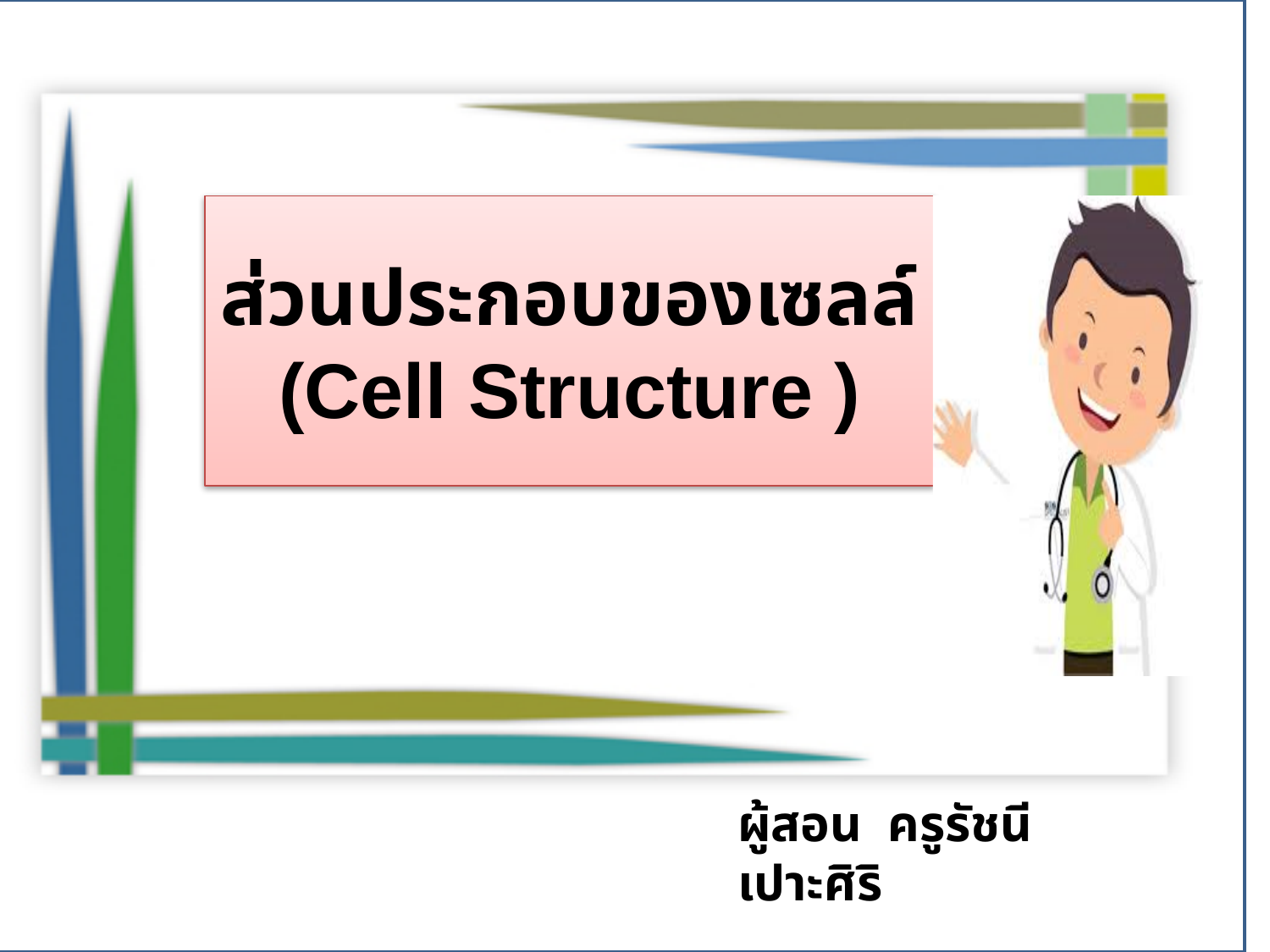

ส่วนประกอบของเซลล์
(Cell Structure )

ผู้สอน  ครูรัชนี  เปาะศิริ